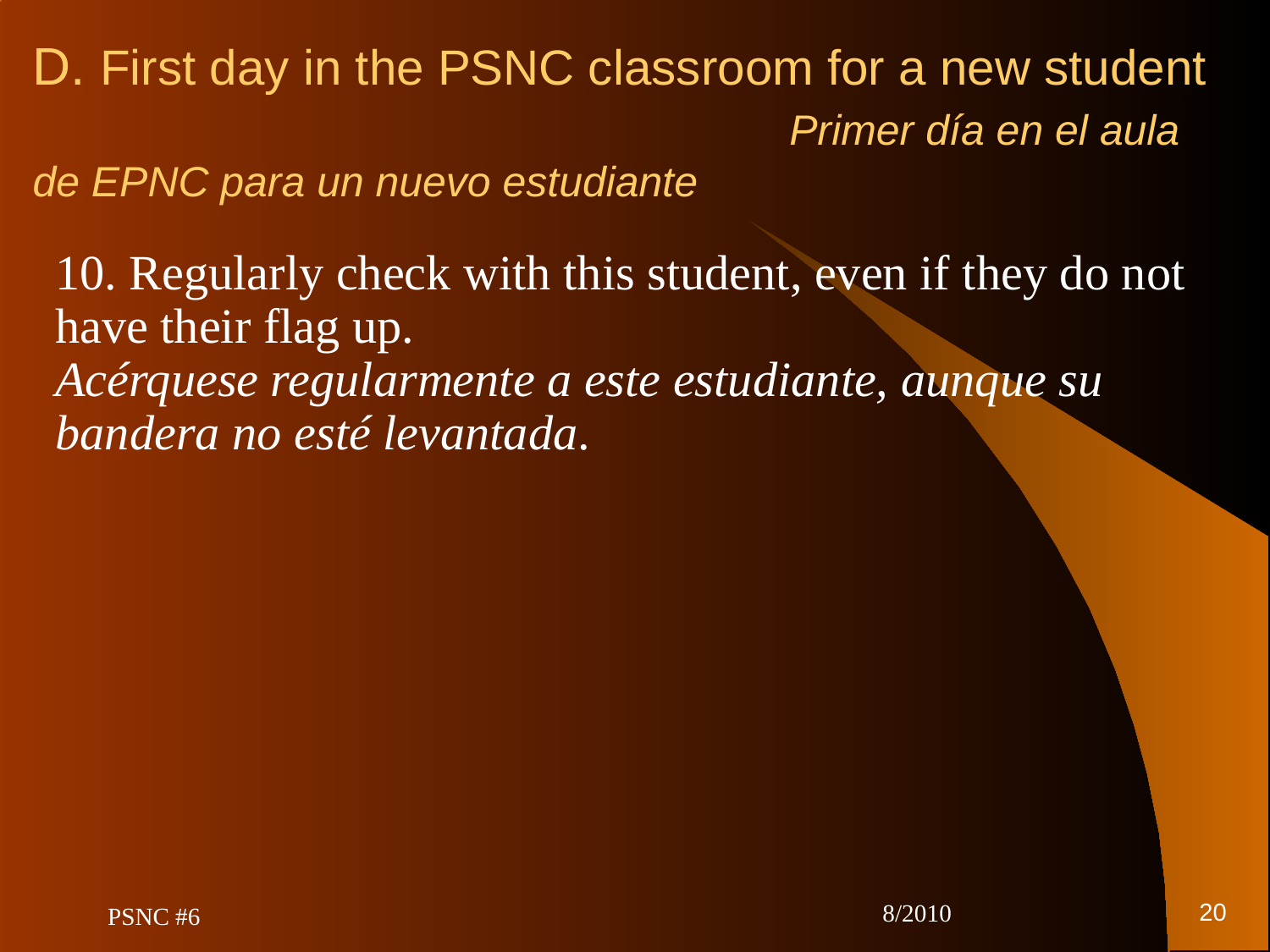

# D. First day in the PSNC classroom for a new student                                                         Primer día en el aula de EPNC para un nuevo estudiante
10. Regularly check with this student, even if they do not have their flag up.                                                          Acérquese regularmente a este estudiante, aunque su bandera no esté levantada.
20
PSNC #6
8/2010